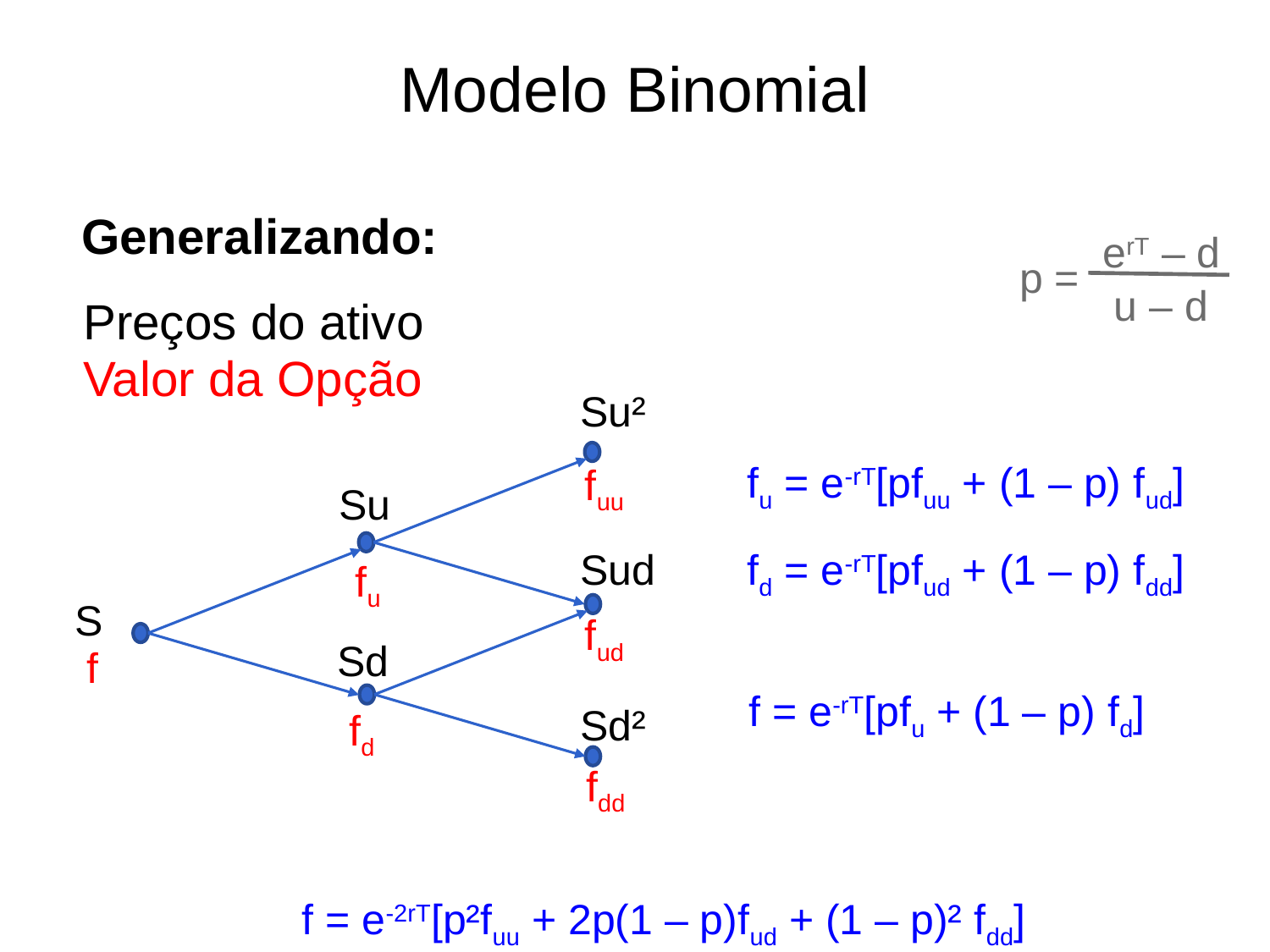

# Modelo Binomial
Generalizando:
erT – d
p =
u – d
Preços do ativo
Valor da Opção
 Su²
fu = e-rT[pfuu + (1 – p) fud]

fuu
 Su
fd = e-rT[pfud + (1 – p) fdd]

 Sud
   fu
 S

fud

 Sd
     f
f = e-rT[pfu + (1 – p) fd]

 Sd²
 fd

fdd
f = e-2rT[p²fuu + 2p(1 – p)fud + (1 – p)² fdd]